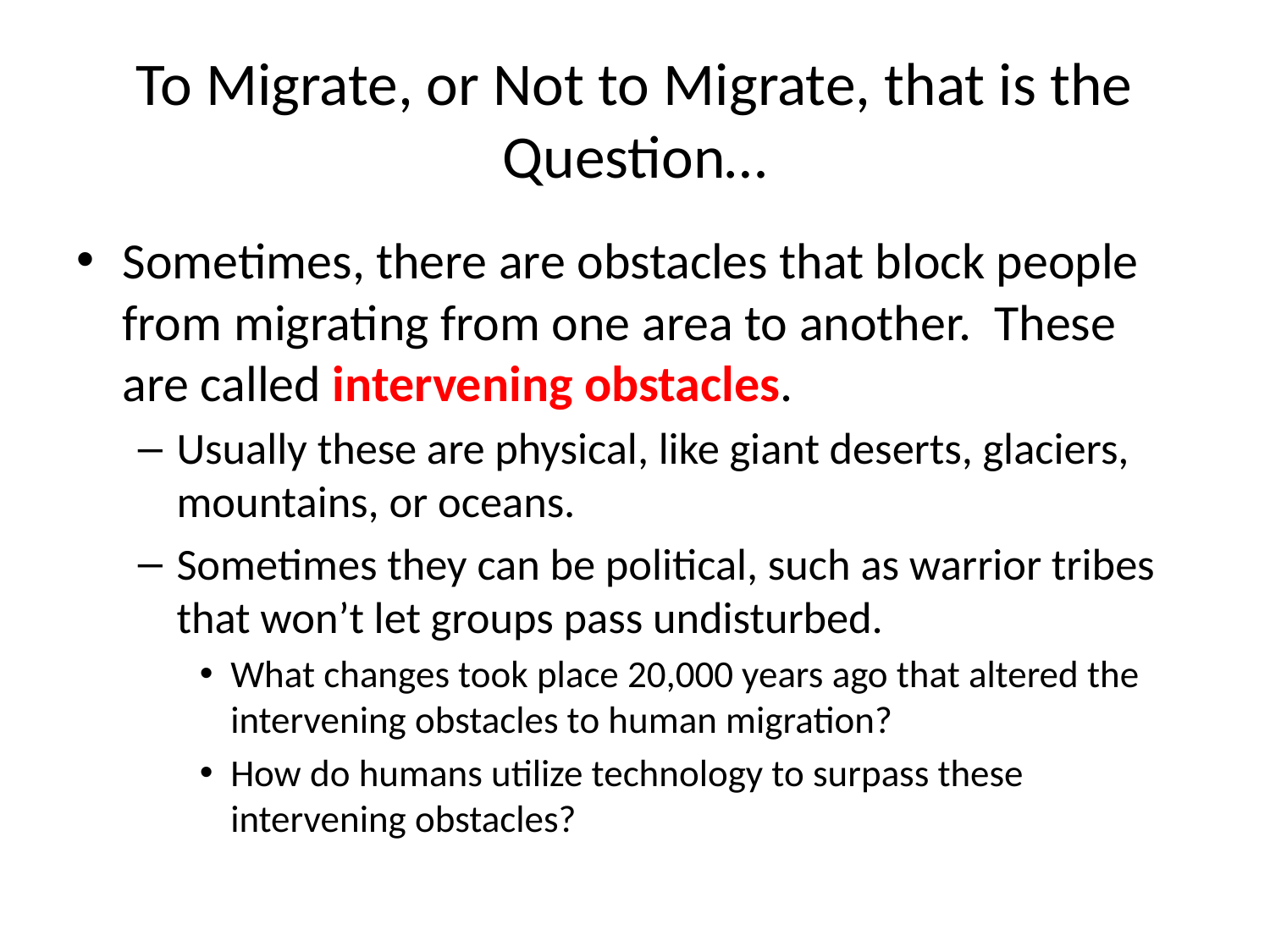

# To Migrate, or Not to Migrate, that is the Question…
Sometimes, there are obstacles that block people from migrating from one area to another.  These are called intervening obstacles.
Usually these are physical, like giant deserts, glaciers, mountains, or oceans.
Sometimes they can be political, such as warrior tribes that won’t let groups pass undisturbed.
What changes took place 20,000 years ago that altered the intervening obstacles to human migration?
How do humans utilize technology to surpass these intervening obstacles?